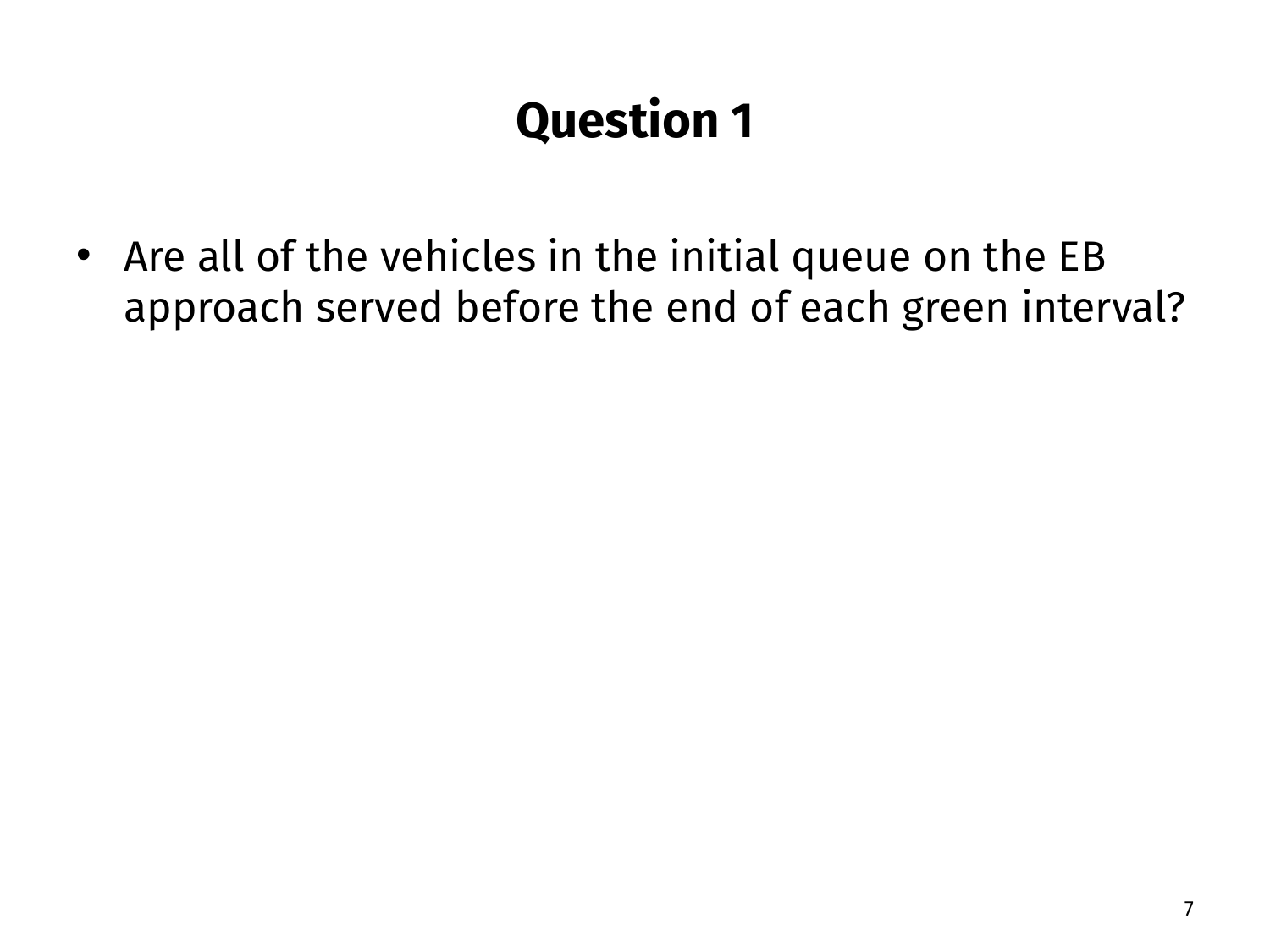

# Question 1
Are all of the vehicles in the initial queue on the EB approach served before the end of each green interval?

7